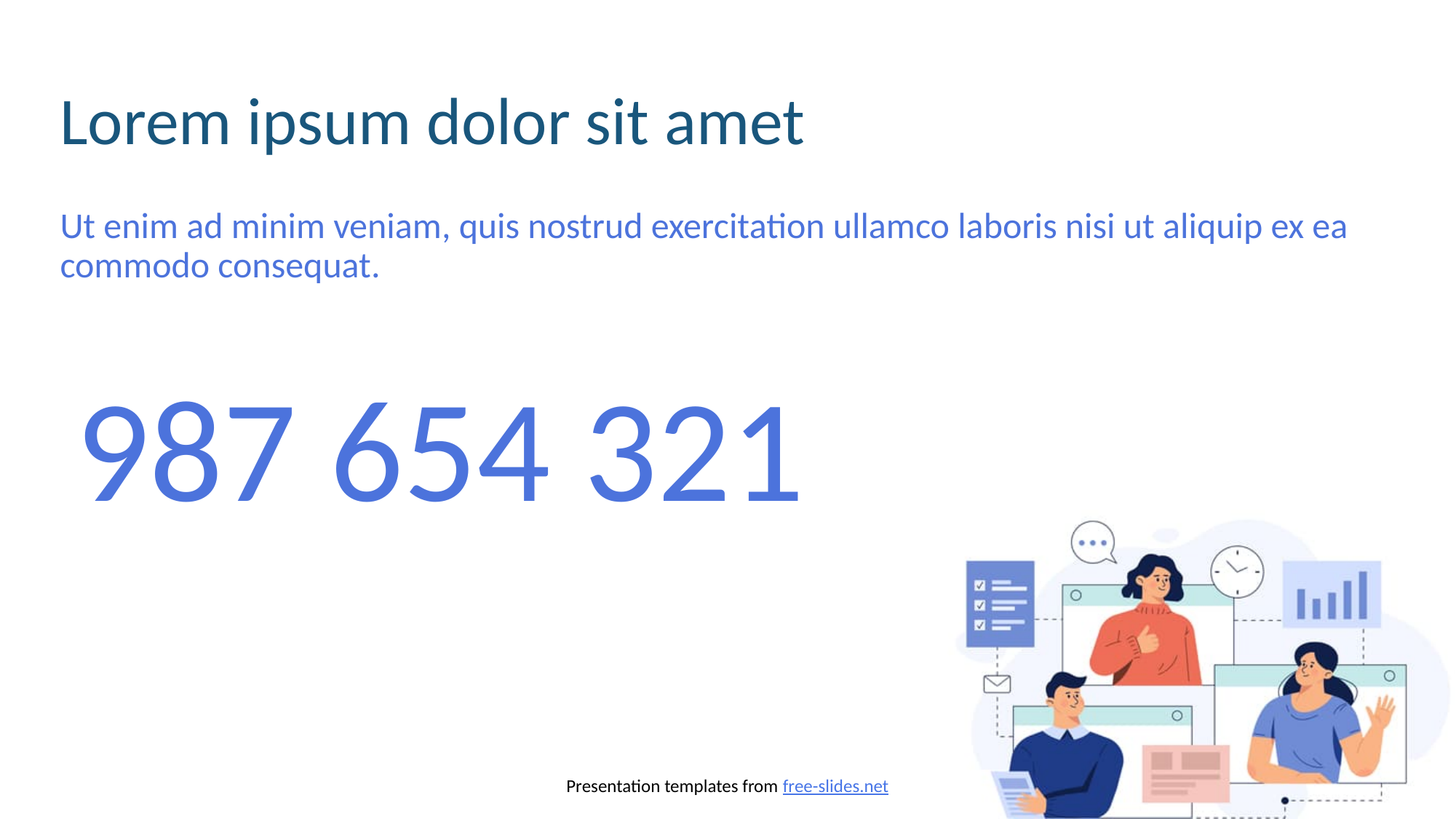

# Lorem ipsum dolor sit amet
Ut enim ad minim veniam, quis nostrud exercitation ullamco laboris nisi ut aliquip ex ea commodo consequat.
987 654 321
Presentation templates from free-slides.net